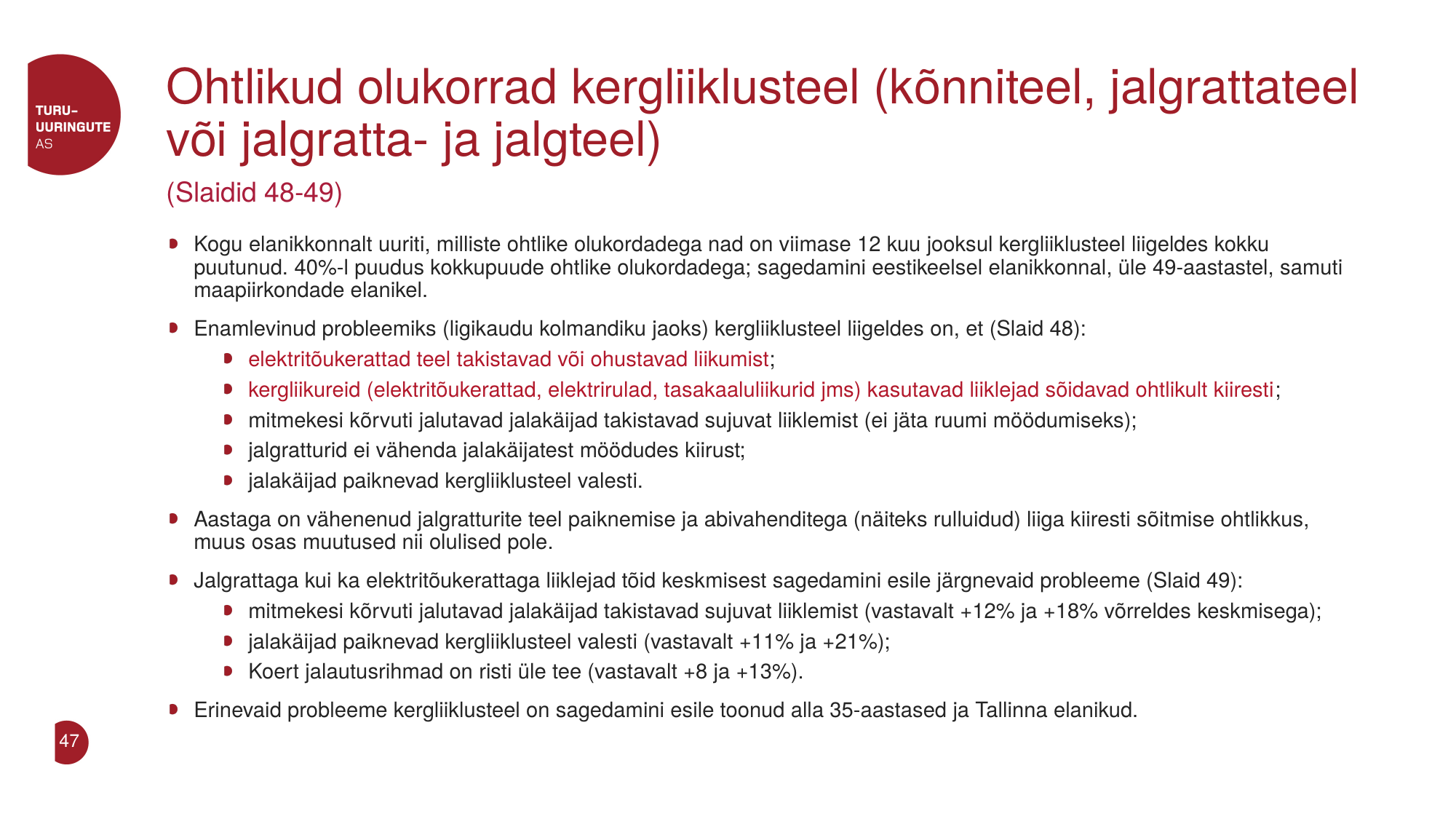

# Ohtlikud olukorrad kergliiklusteel (kõnniteel, jalgrattateel või jalgratta- ja jalgteel)
(Slaidid 48-49)
Kogu elanikkonnalt uuriti, milliste ohtlike olukordadega nad on viimase 12 kuu jooksul kergliiklusteel liigeldes kokku puutunud. 40%-l puudus kokkupuude ohtlike olukordadega; sagedamini eestikeelsel elanikkonnal, üle 49-aastastel, samuti maapiirkondade elanikel.
Enamlevinud probleemiks (ligikaudu kolmandiku jaoks) kergliiklusteel liigeldes on, et (Slaid 48):
elektritõukerattad teel takistavad või ohustavad liikumist;
kergliikureid (elektritõukerattad, elektrirulad, tasakaaluliikurid jms) kasutavad liiklejad sõidavad ohtlikult kiiresti;
mitmekesi kõrvuti jalutavad jalakäijad takistavad sujuvat liiklemist (ei jäta ruumi möödumiseks);
jalgratturid ei vähenda jalakäijatest möödudes kiirust;
jalakäijad paiknevad kergliiklusteel valesti.
Aastaga on vähenenud jalgratturite teel paiknemise ja abivahenditega (näiteks rulluidud) liiga kiiresti sõitmise ohtlikkus, muus osas muutused nii olulised pole.
Jalgrattaga kui ka elektritõukerattaga liiklejad tõid keskmisest sagedamini esile järgnevaid probleeme (Slaid 49):
mitmekesi kõrvuti jalutavad jalakäijad takistavad sujuvat liiklemist (vastavalt +12% ja +18% võrreldes keskmisega);
jalakäijad paiknevad kergliiklusteel valesti (vastavalt +11% ja +21%);
Koert jalautusrihmad on risti üle tee (vastavalt +8 ja +13%).
Erinevaid probleeme kergliiklusteel on sagedamini esile toonud alla 35-aastased ja Tallinna elanikud.